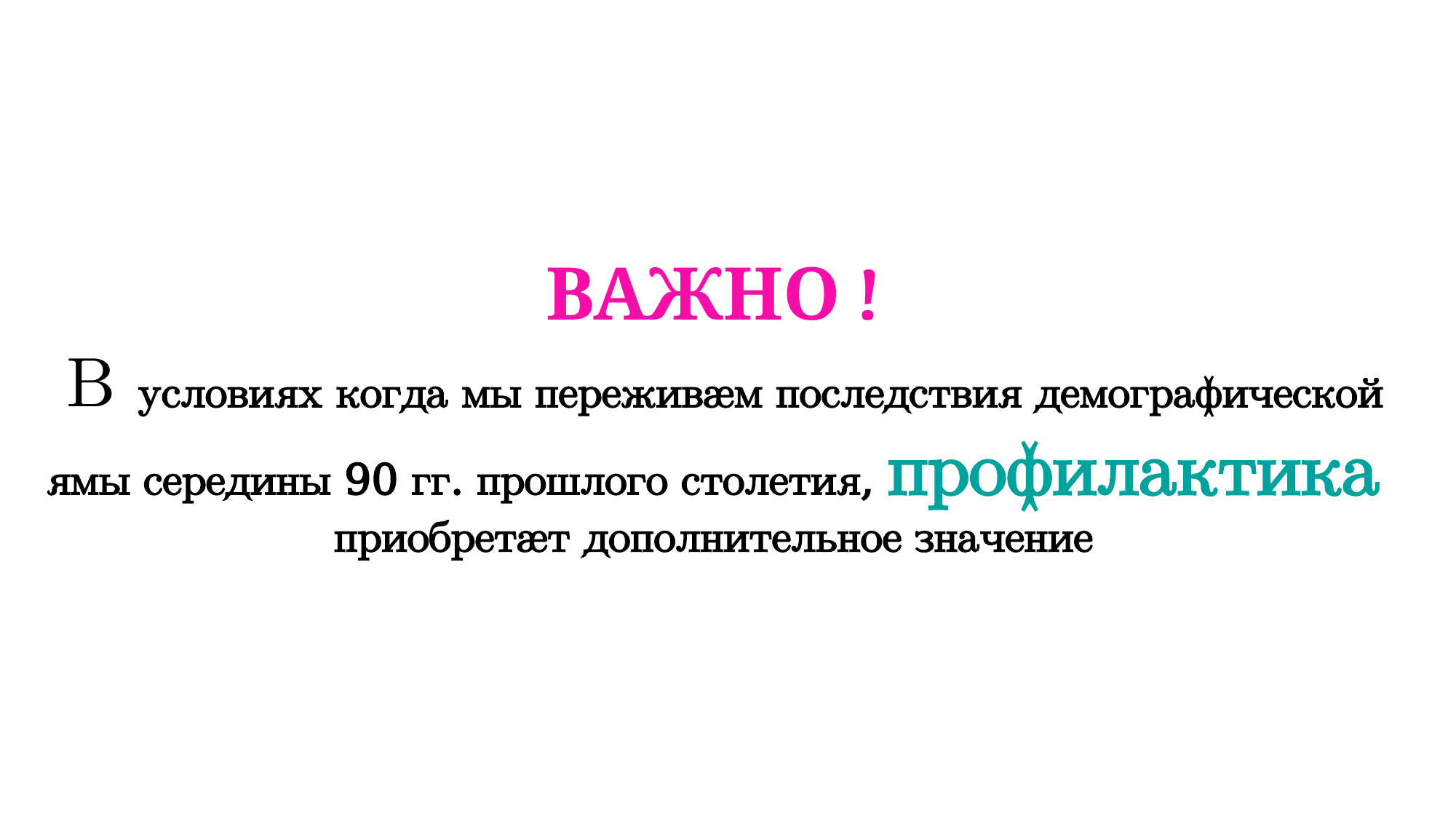

ВАЖНО !
 В условиях когда мы переживаем последствия демографической ямы середины 90 гг. прошлого столетия, профилактика приобретает дополнительное значение